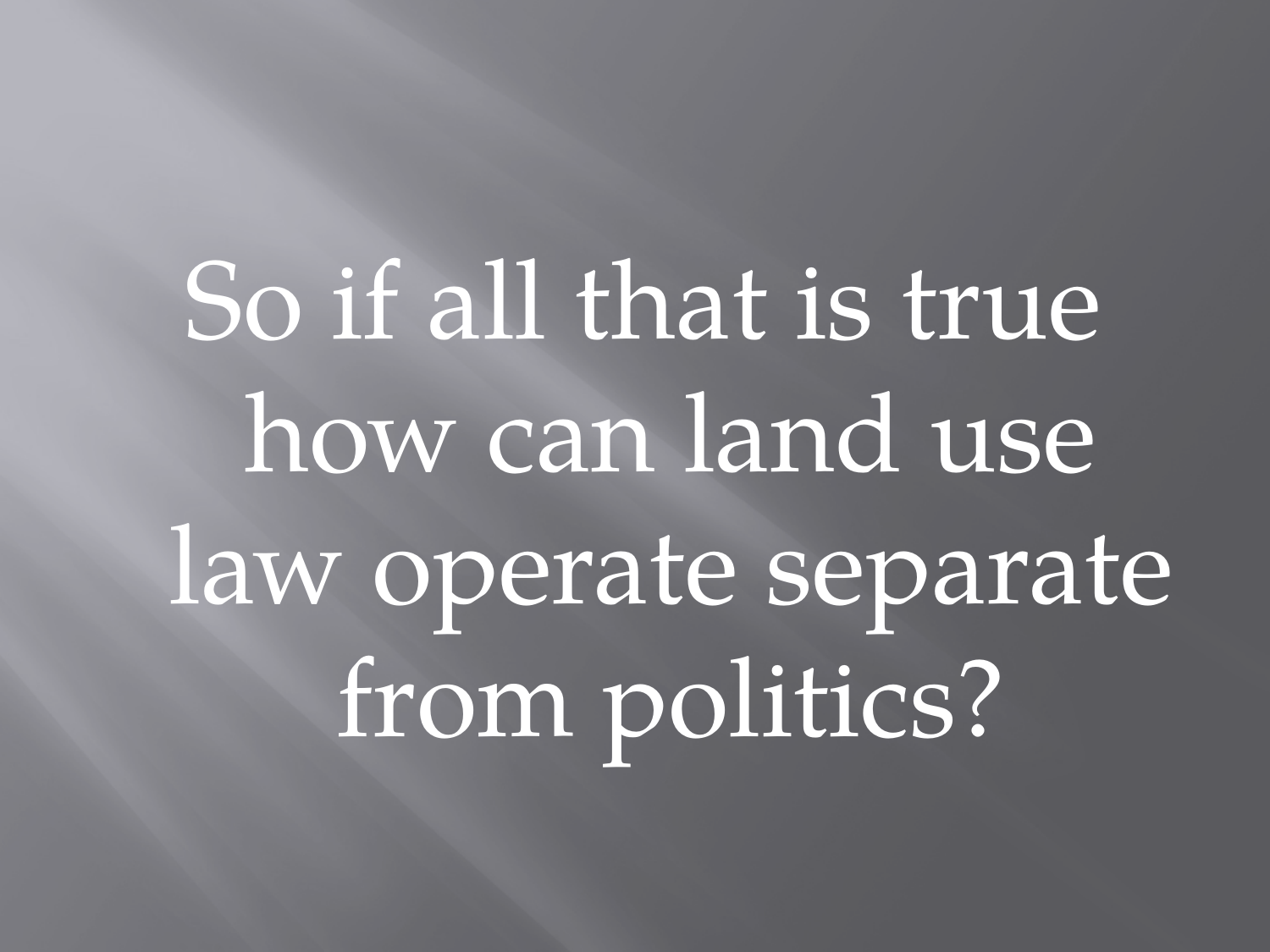

#
So if all that is true how can land use law operate separate from politics?